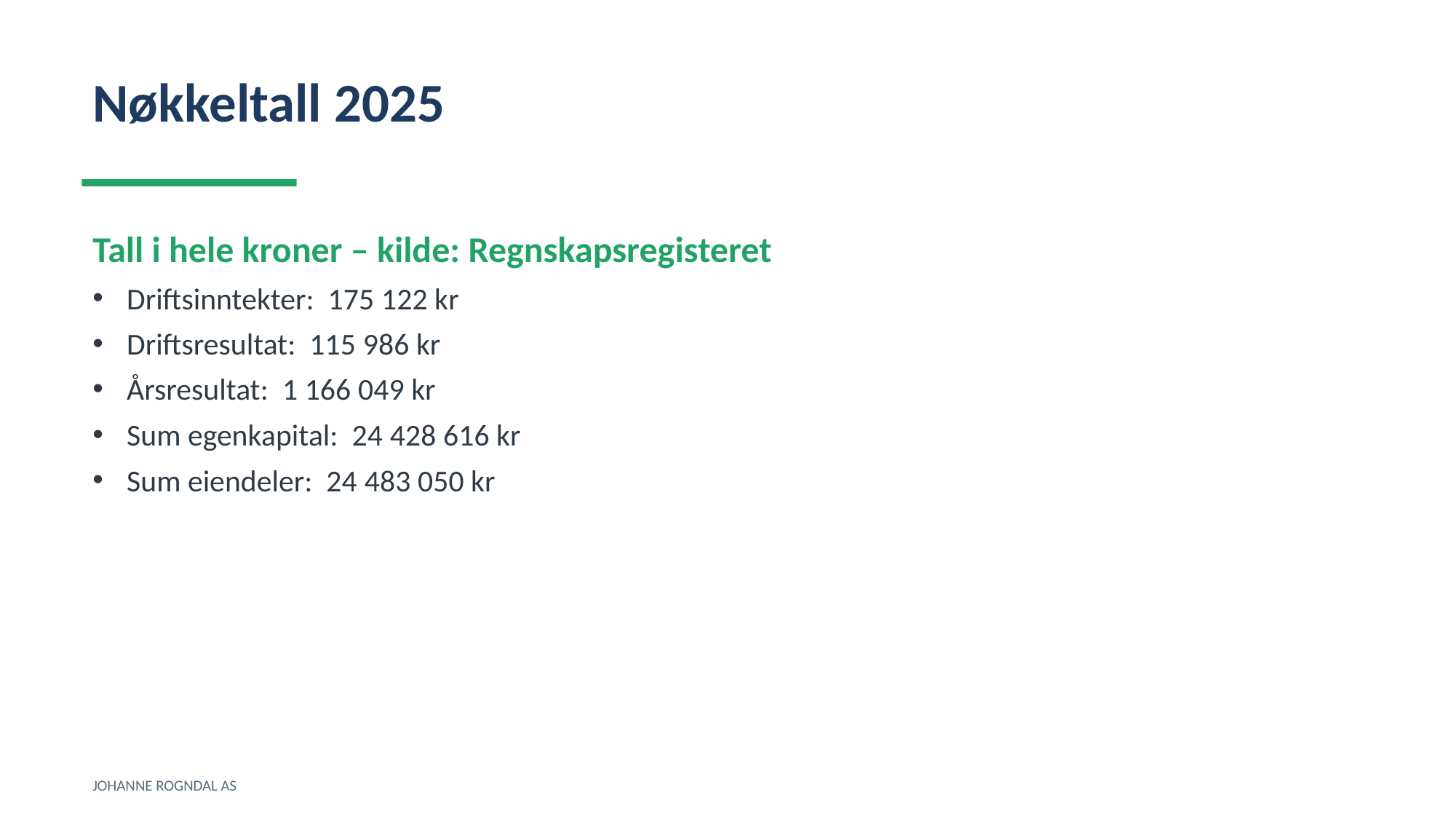

Nøkkeltall 2025

Tall i hele kroner – kilde: Regnskapsregisteret
Driftsinntekter:  175 122 kr
Driftsresultat:  115 986 kr
Årsresultat:  1 166 049 kr
Sum egenkapital:  24 428 616 kr
Sum eiendeler:  24 483 050 kr
JOHANNE ROGNDAL AS